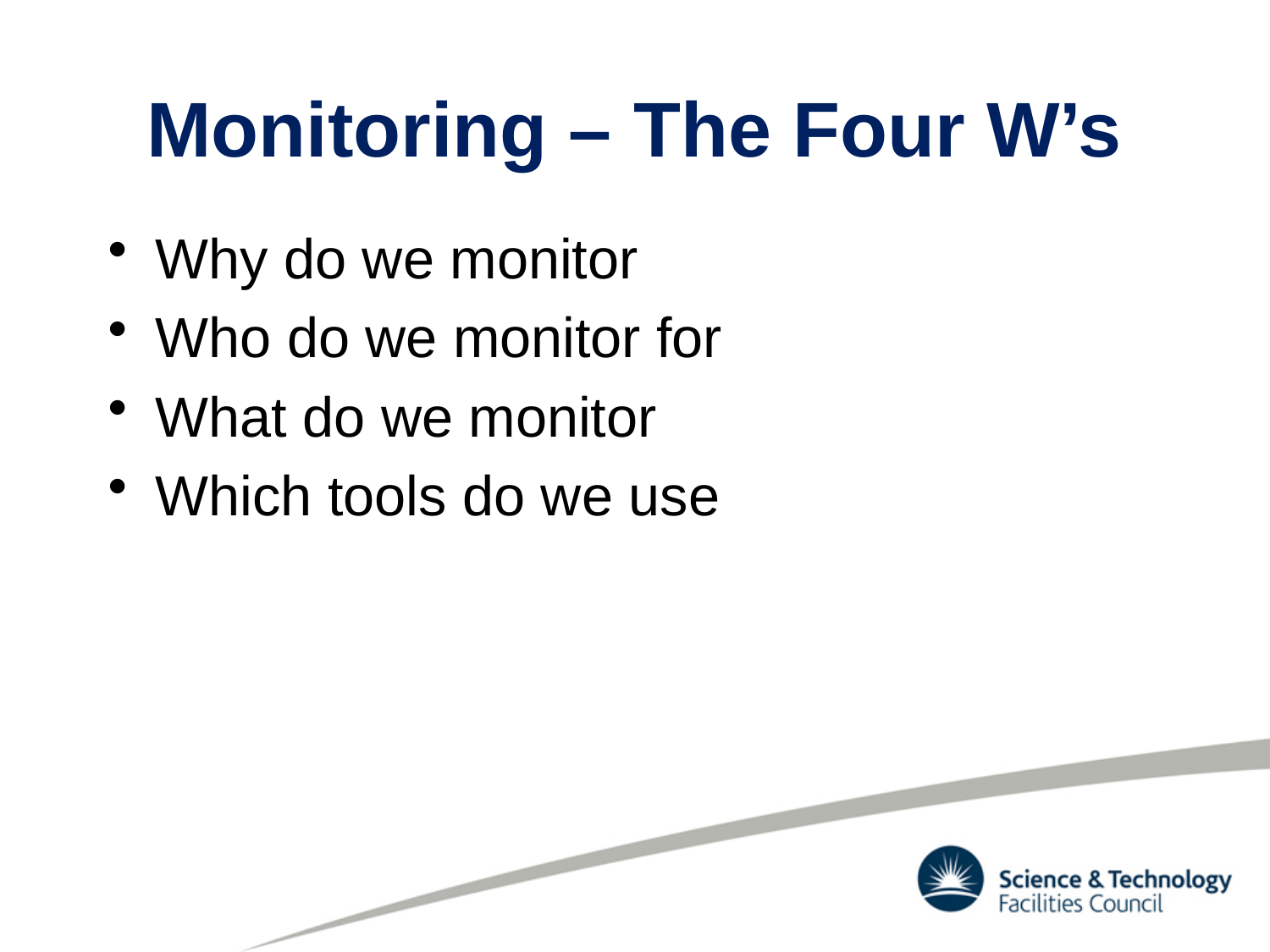

# Monitoring – The Four W’s
Why do we monitor
Who do we monitor for
What do we monitor
Which tools do we use